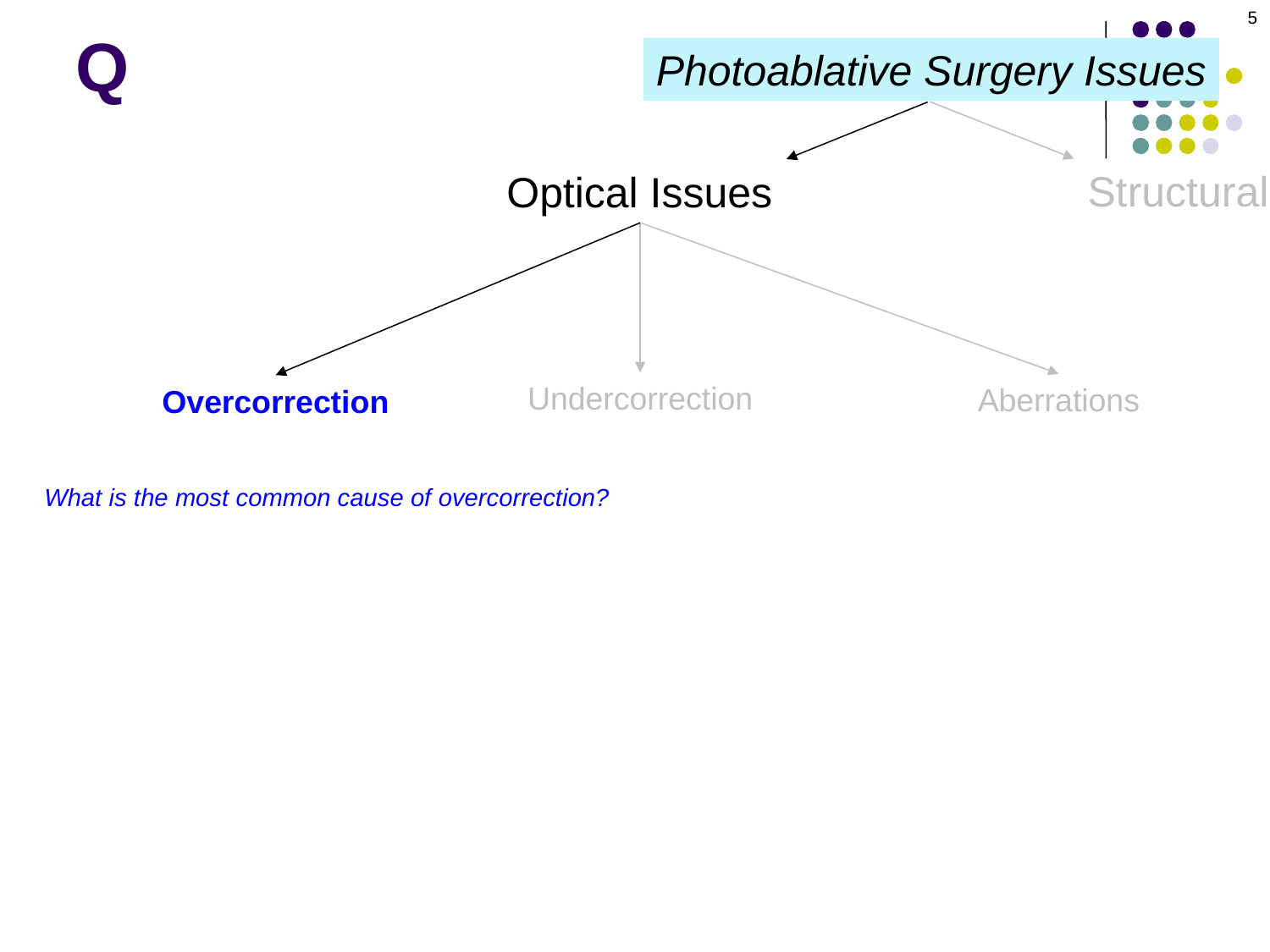

5
Q
Photoablative Surgery Issues
Structural
Optical Issues

Undercorrection
Aberrations
Overcorrection
What is the most common cause of overcorrection?